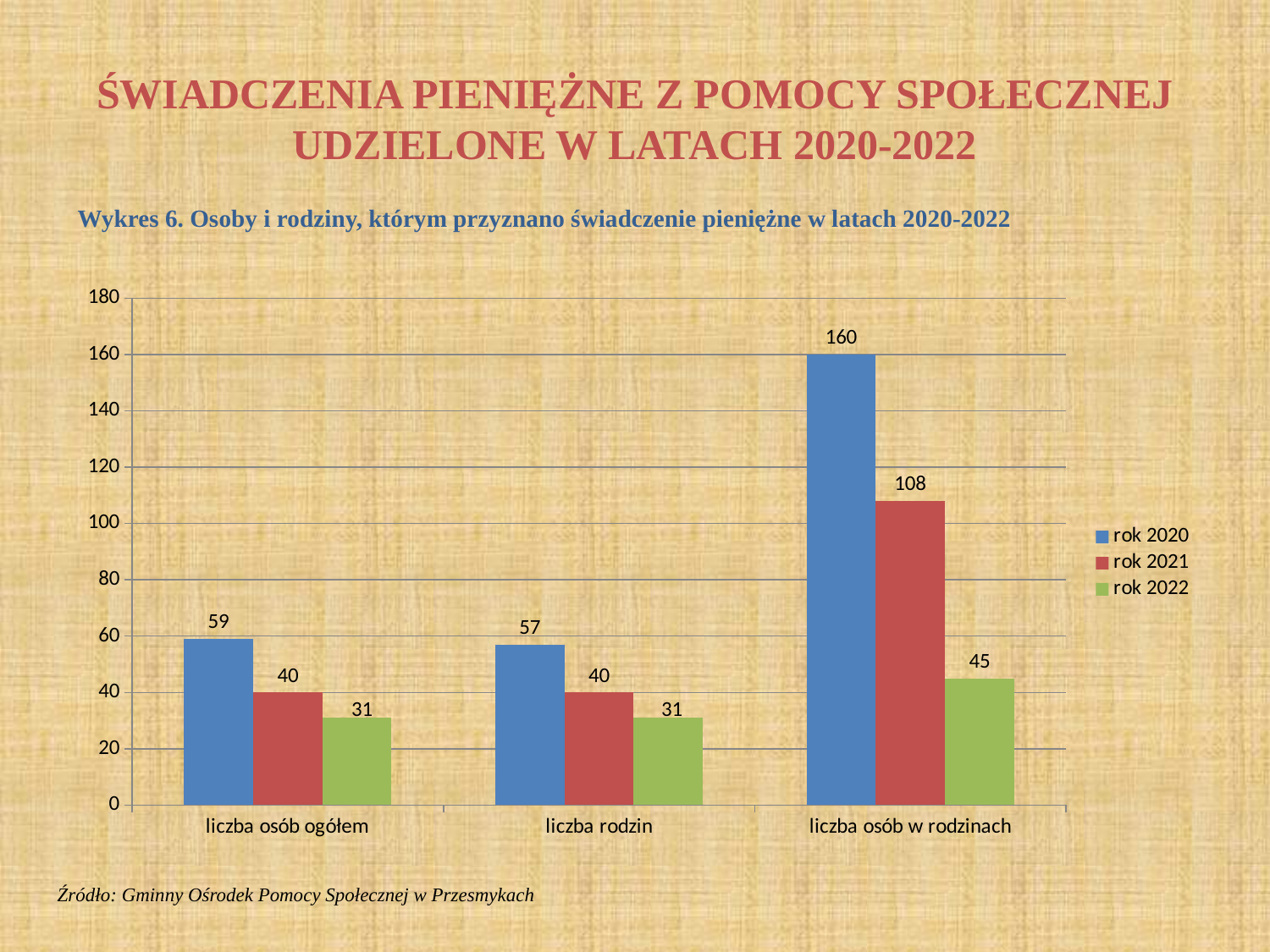

# ŚWIADCZENIA PIENIĘŻNE Z POMOCY SPOŁECZNEJ UDZIELONE W LATACH 2020-2022
Wykres 6. Osoby i rodziny, którym przyznano świadczenie pieniężne w latach 2020-2022

### Chart

| Category | rok 2020 | rok 2021 | rok 2022 |
|---|---|---|---|
| liczba osób ogółem | 59.0 | 40.0 | 31.0 |
| liczba rodzin | 57.0 | 40.0 | 31.0 |
| liczba osób w rodzinach | 160.0 | 108.0 | 45.0 |
Źródło: Gminny Ośrodek Pomocy Społecznej w Przesmykach